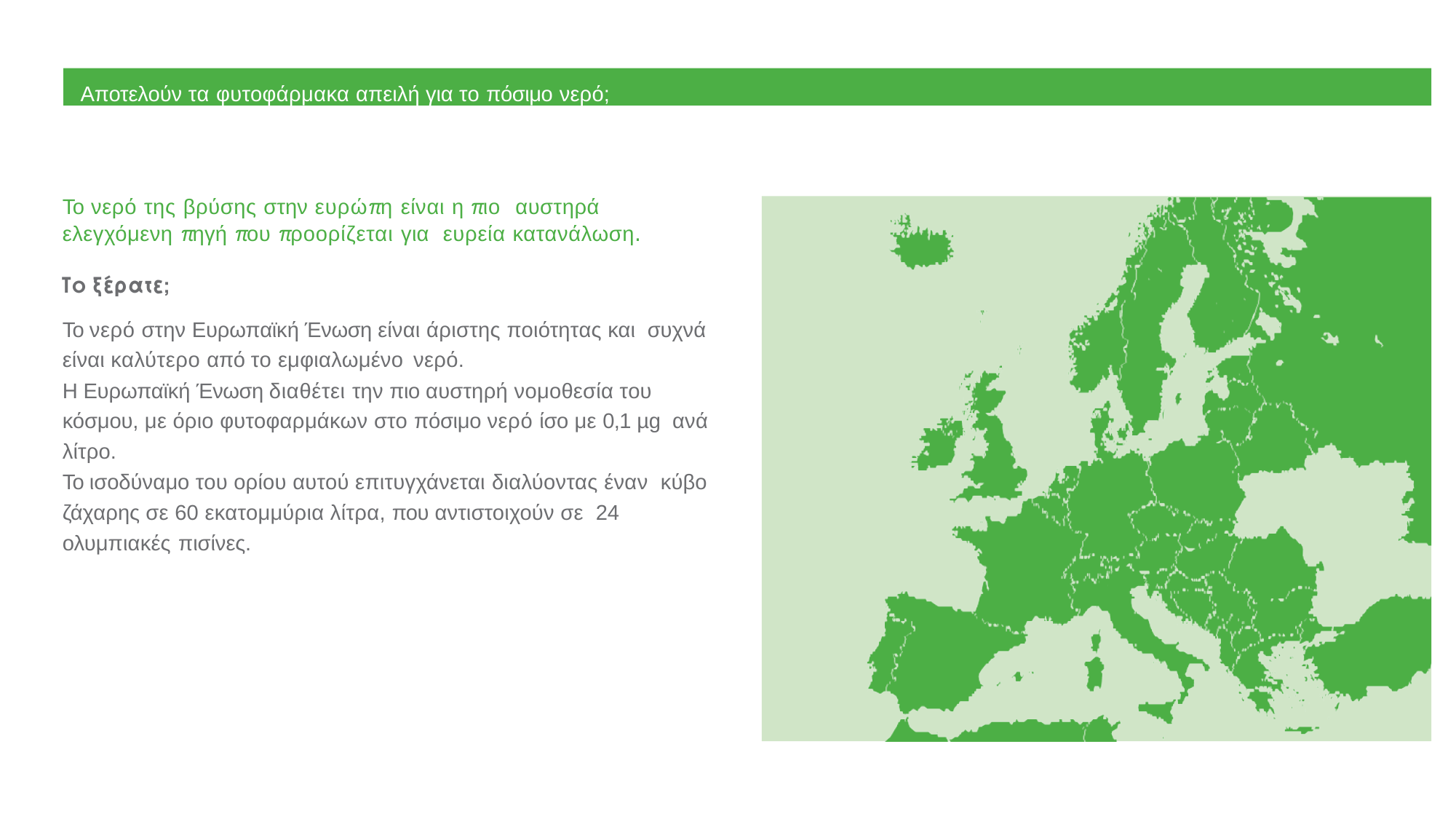

Αποτελούν τα φυτοφάρμακα απειλή για το πόσιμο νερό;
Το νερό της βρύσης στην ευρώπη είναι η πιο  αυστηρά ελεγχόμενη πηγή που προορίζεται για  ευρεία κατανάλωση.

Το ξέρατε;
Το νερό στην Ευρωπαϊκή Ένωση είναι άριστης ποιότητας και  συχνά είναι καλύτερο από το εμφιαλωμένο νερό.
Η Ευρωπαϊκή Ένωση διαθέτει την πιο αυστηρή νομοθεσία του  κόσμου, με όριο φυτοφαρμάκων στο πόσιμο νερό ίσο με 0,1 µg  ανά λίτρο.
Το ισοδύναμο του ορίου αυτού επιτυγχάνεται διαλύοντας έναν  κύβο ζάχαρης σε 60 εκατομμύρια λίτρα, που αντιστοιχούν σε  24 ολυμπιακές πισίνες.